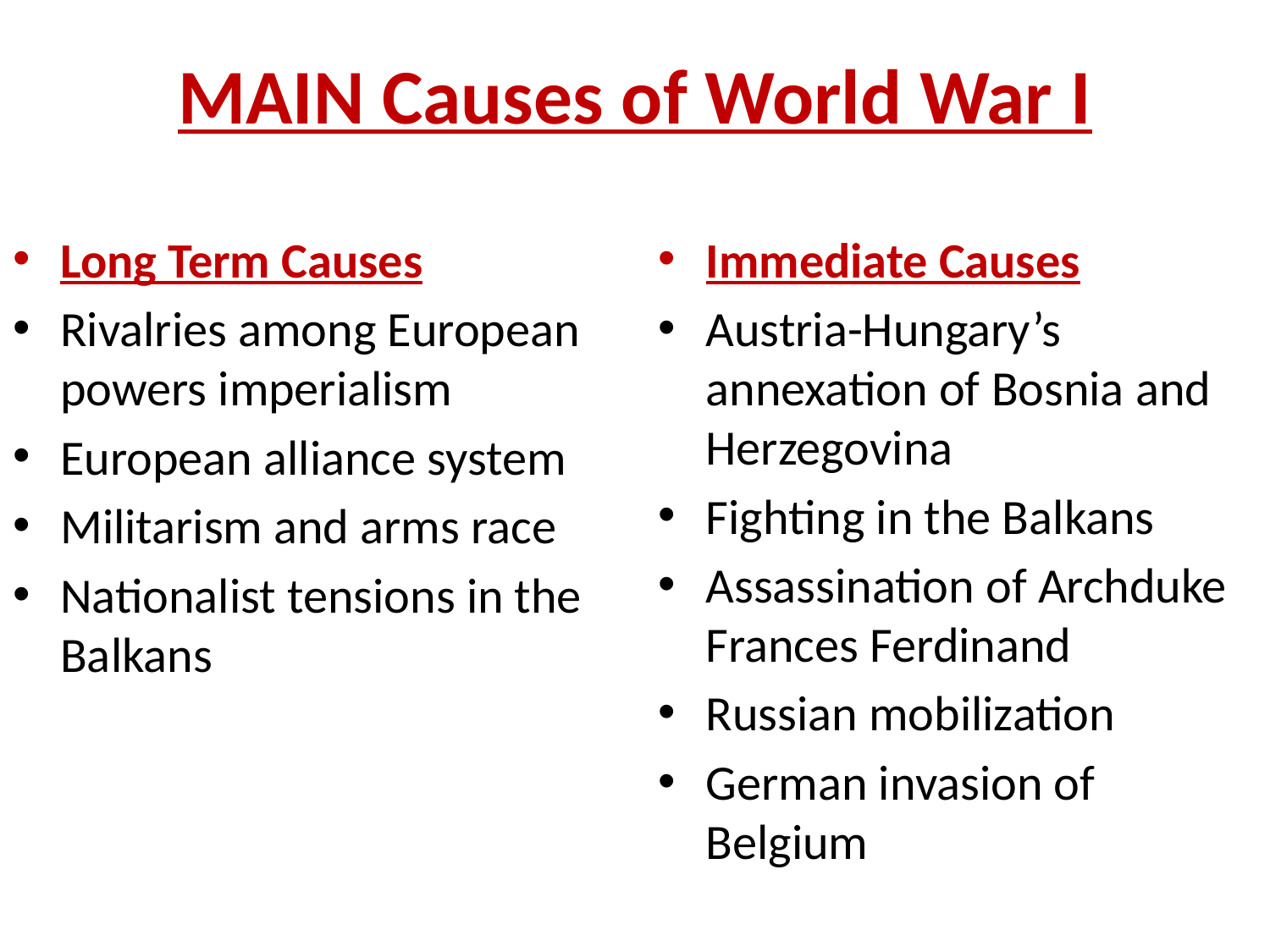

# MAIN Causes of World War I
Long Term Causes
Rivalries among European powers imperialism
European alliance system
Militarism and arms race
Nationalist tensions in the Balkans

Immediate Causes
Austria-Hungary’s annexation of Bosnia and Herzegovina
Fighting in the Balkans
Assassination of Archduke Frances Ferdinand
Russian mobilization
German invasion of Belgium